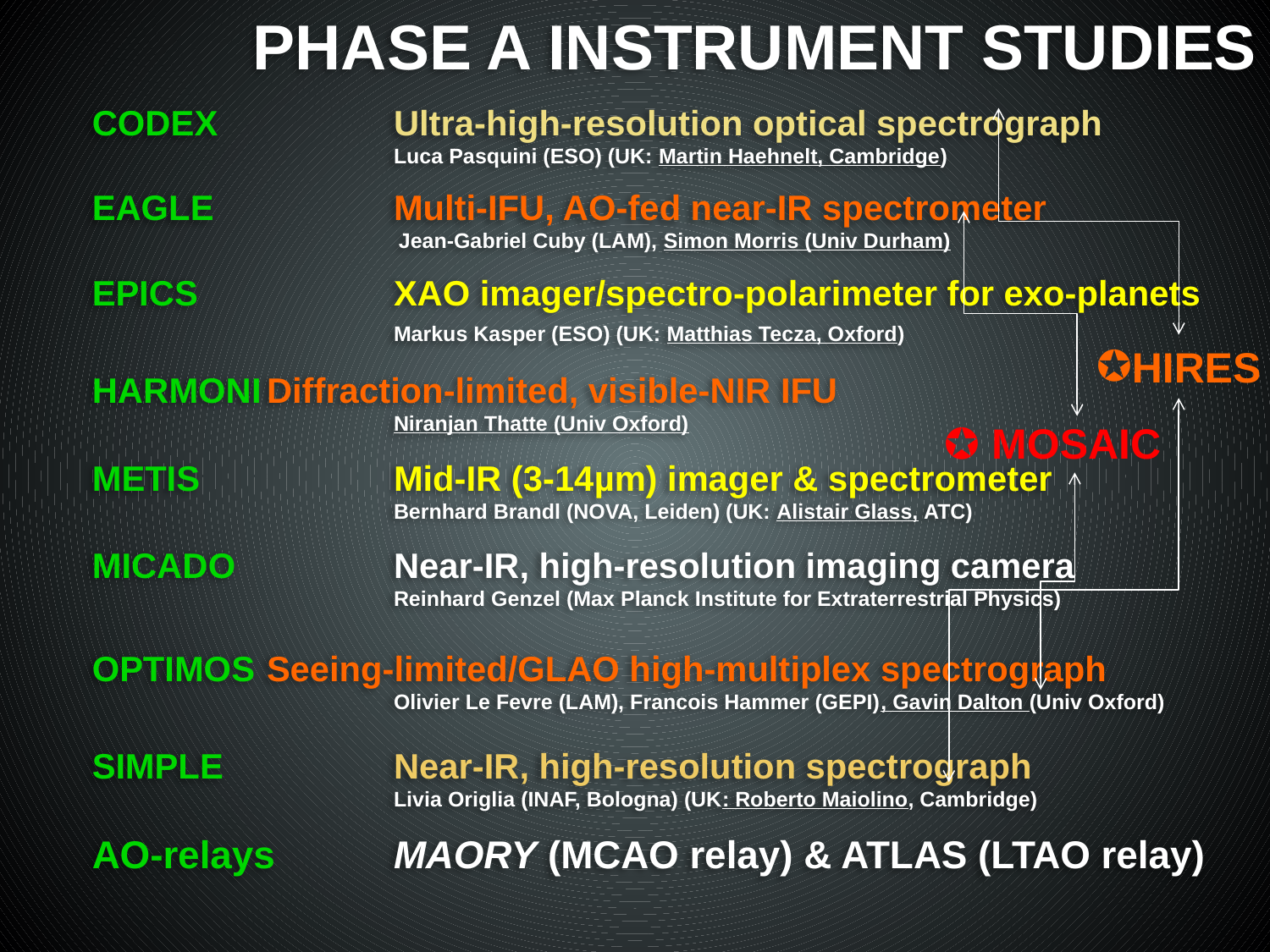

# Phase A Instrument Studies
CODEX		Ultra-high-resolution optical spectrograph
			Luca Pasquini (ESO) (UK: Martin Haehnelt, Cambridge)

EAGLE		Multi-IFU, AO-fed near-IR spectrometer
			 Jean-Gabriel Cuby (LAM), Simon Morris (Univ Durham)

EPICS		XAO imager/spectro-polarimeter for exo-planets
			Markus Kasper (ESO) (UK: Matthias Tecza, Oxford)

HARMONI	Diffraction-limited, visible-NIR IFU
			Niranjan Thatte (Univ Oxford)

METIS		Mid-IR (3-14µm) imager & spectrometer
			Bernhard Brandl (NOVA, Leiden) (UK: Alistair Glass, ATC)

MICADO		Near-IR, high-resolution imaging camera
			Reinhard Genzel (Max Planck Institute for Extraterrestrial Physics)

OPTIMOS	Seeing-limited/GLAO high-multiplex spectrograph
			Olivier Le Fevre (LAM), Francois Hammer (GEPI), Gavin Dalton (Univ Oxford)

SIMPLE		Near-IR, high-resolution spectrograph
			Livia Origlia (INAF, Bologna) (UK: Roberto Maiolino, Cambridge)

AO-relays	MAORY (MCAO relay) & ATLAS (LTAO relay)

HIRES
✪ MOSAIC